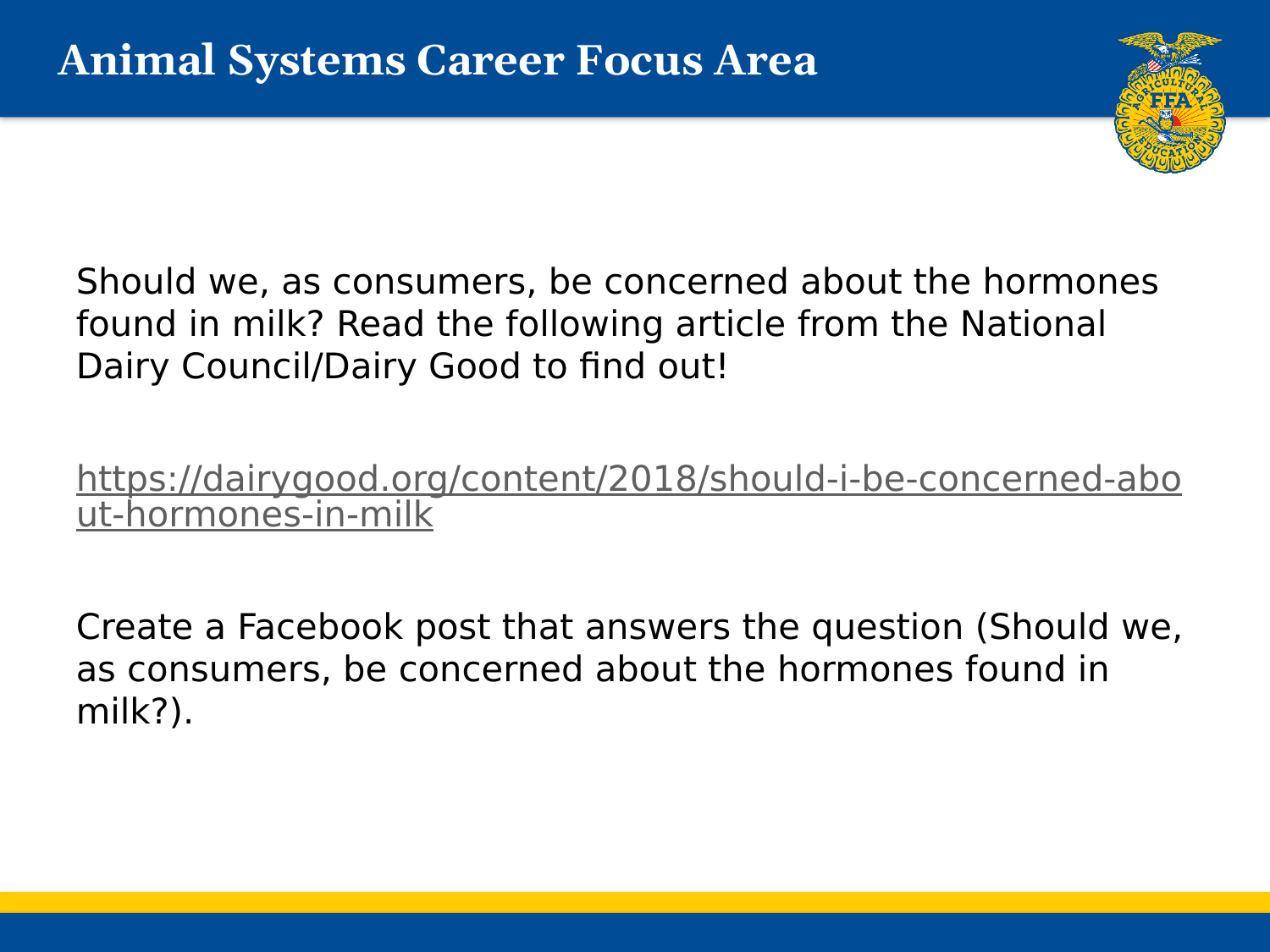

# Animal Systems Career Focus Area
Should we, as consumers, be concerned about the hormones found in milk? Read the following article from the National Dairy Council/Dairy Good to find out!

https://dairygood.org/content/2018/should-i-be-concerned-about-hormones-in-milk

Create a Facebook post that answers the question (Should we, as consumers, be concerned about the hormones found in milk?).